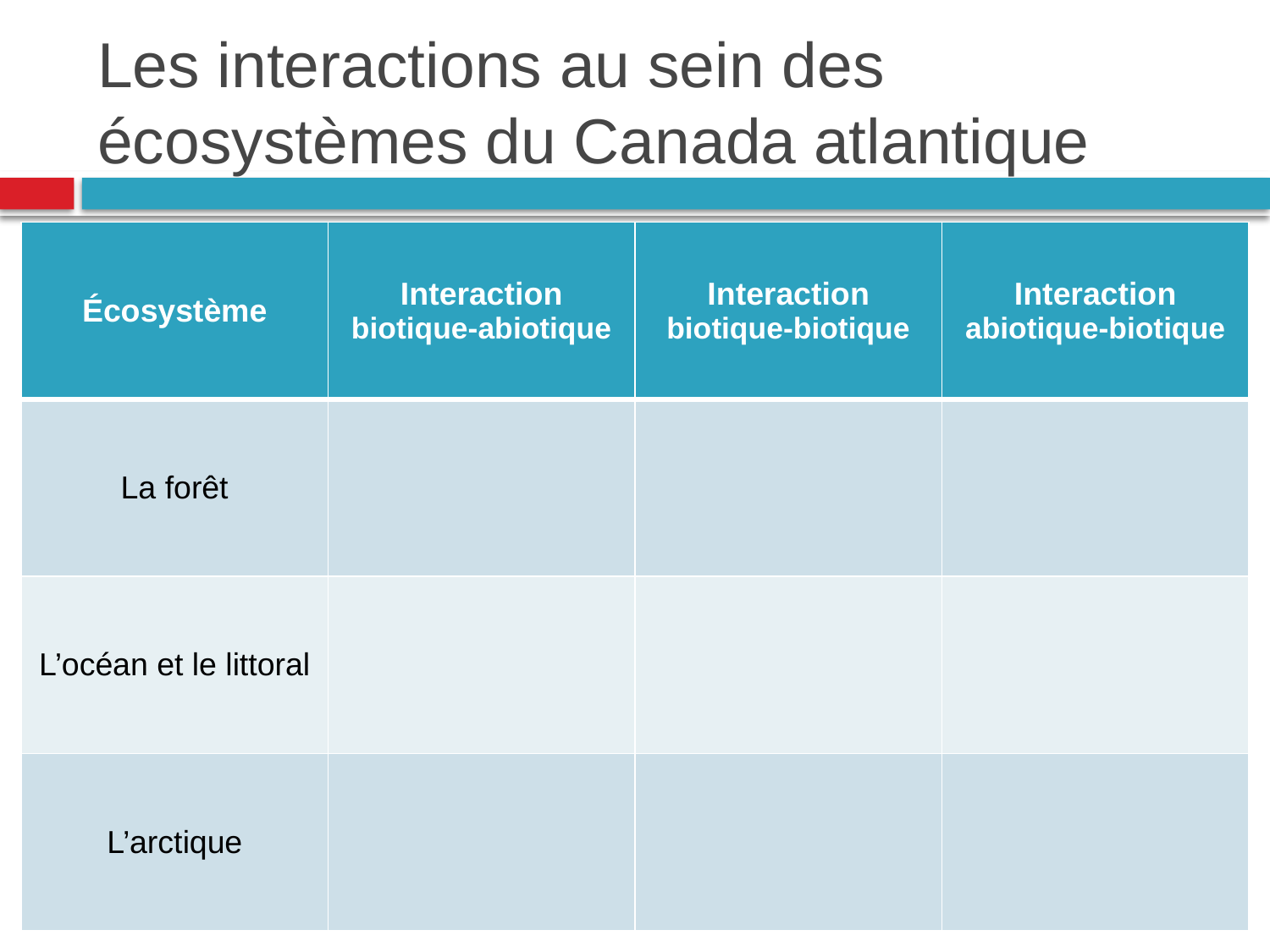

# Les interactions au sein des écosystèmes du Canada atlantique
| Écosystème | Interaction biotique-abiotique | Interaction biotique-biotique | Interaction abiotique-biotique |
| --- | --- | --- | --- |
| La forêt |  |  |  |
| L’océan et le littoral |  |  |  |
| L’arctique |  |  |  |